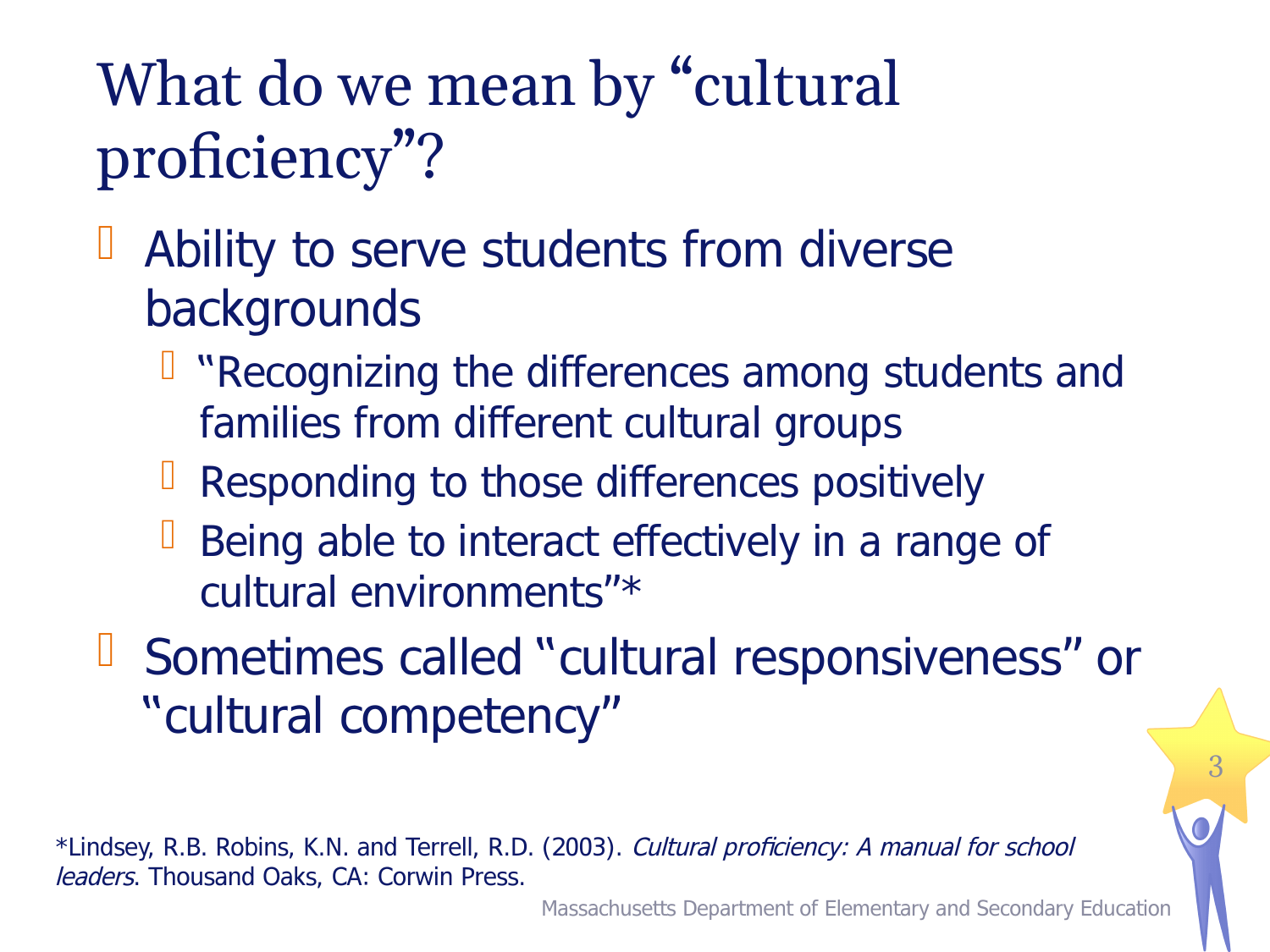

# What do we mean by “cultural proficiency”?
Ability to serve students from diverse backgrounds
“Recognizing the differences among students and families from different cultural groups
Responding to those differences positively
Being able to interact effectively in a range of cultural environments”*
Sometimes called “cultural responsiveness” or “cultural competency”
3
*Lindsey, R.B. Robins, K.N. and Terrell, R.D. (2003). Cultural proficiency: A manual for school leaders. Thousand Oaks, CA: Corwin Press.
Massachusetts Department of Elementary and Secondary Education